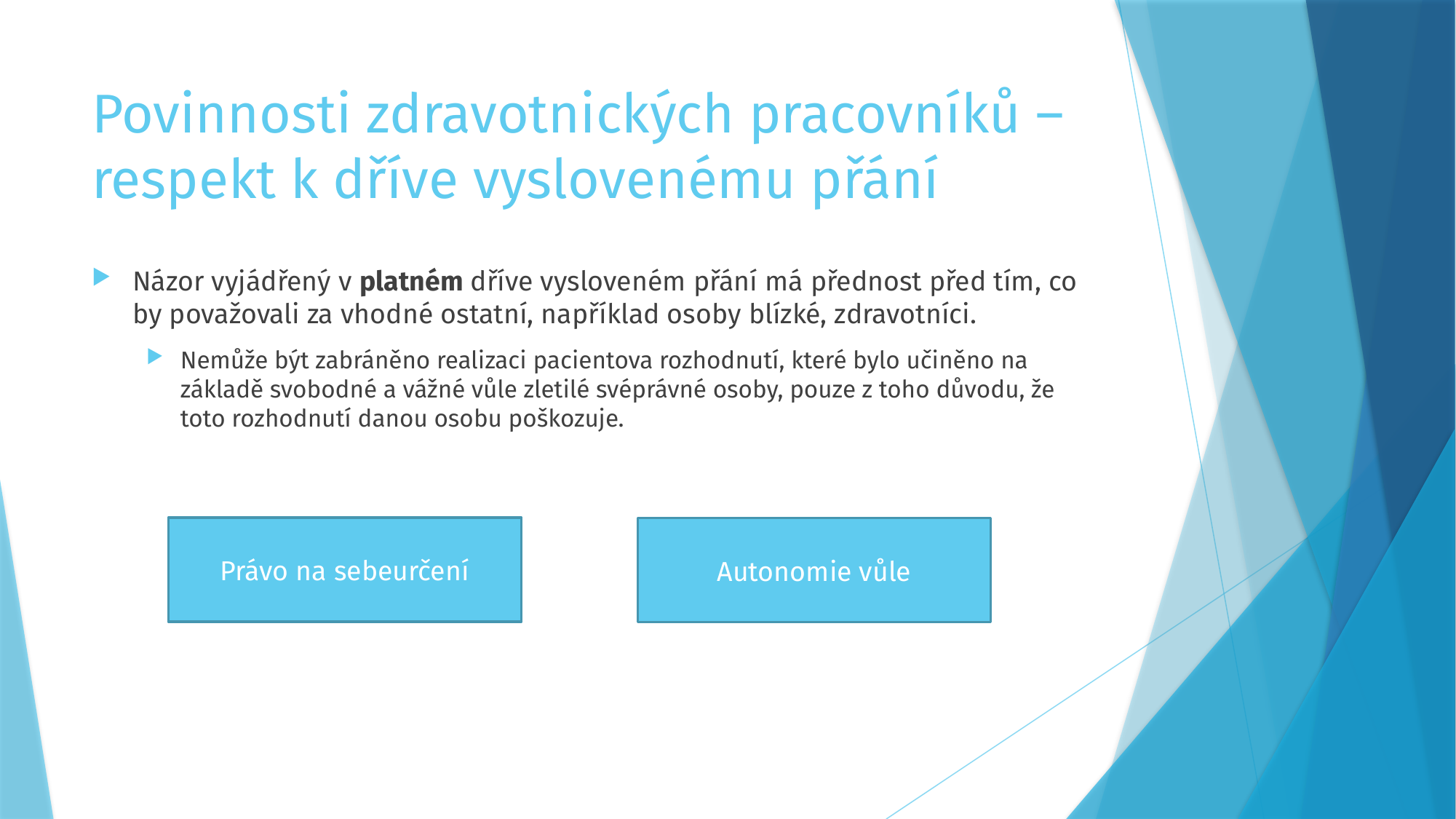

# Povinnosti zdravotnických pracovníků – respekt k dříve vyslovenému přání
Názor vyjádřený v platném dříve vysloveném přání má přednost před tím, co by považovali za vhodné ostatní, například osoby blízké, zdravotníci.
Nemůže být zabráněno realizaci pacientova rozhodnutí, které bylo učiněno na základě svobodné a vážné vůle zletilé svéprávné osoby, pouze z toho důvodu, že toto rozhodnutí danou osobu poškozuje.

Právo na sebeurčení
Autonomie vůle